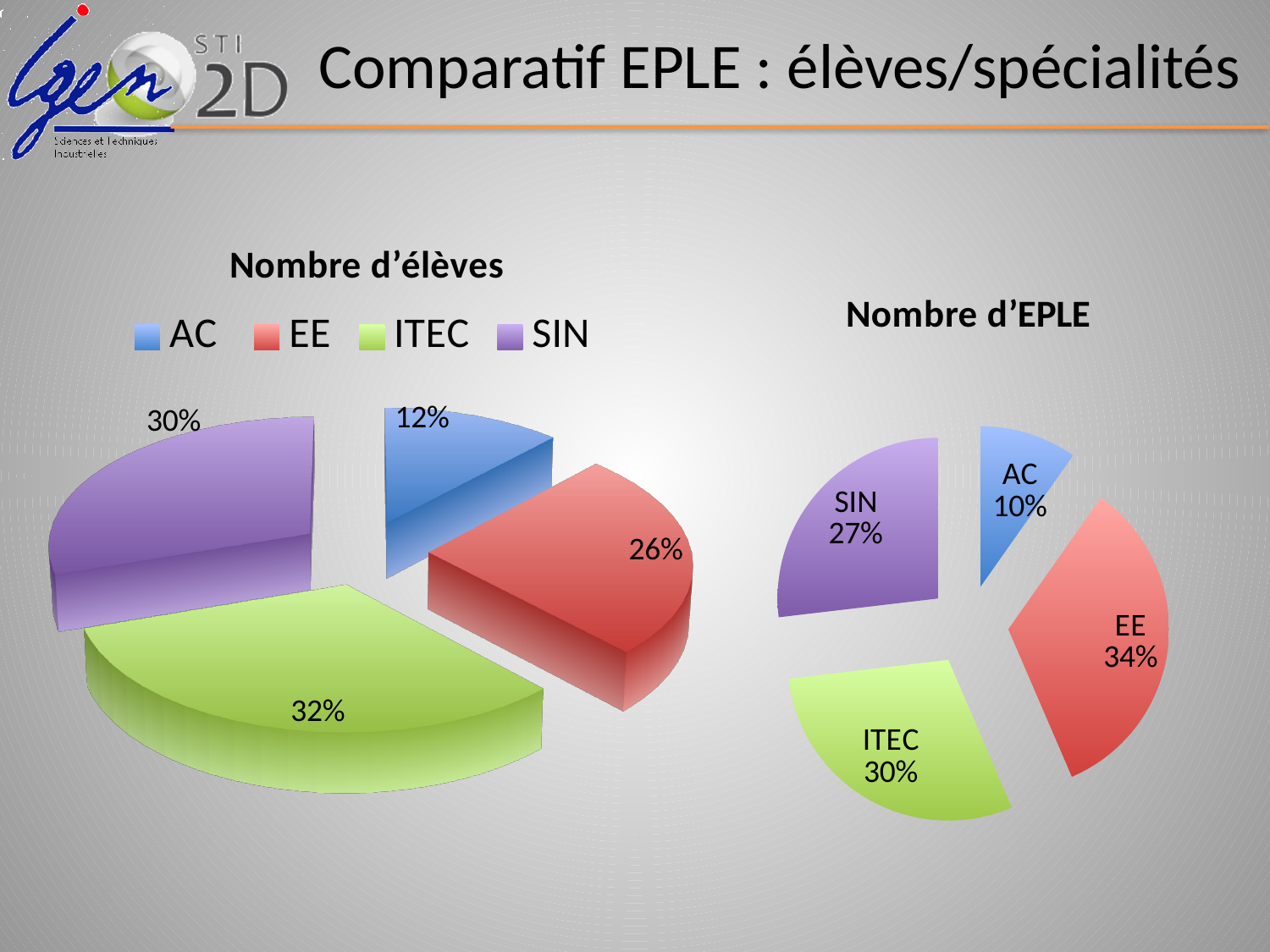

# Comparatif EPLE : élèves/spécialités

[unsupported chart]

### Chart: Nombre d’EPLE

| Category | sections |
|---|---|
| AC | 129.0 |
| EE | 446.0 |
| ITEC | 391.0 |
| SIN | 355.0 |